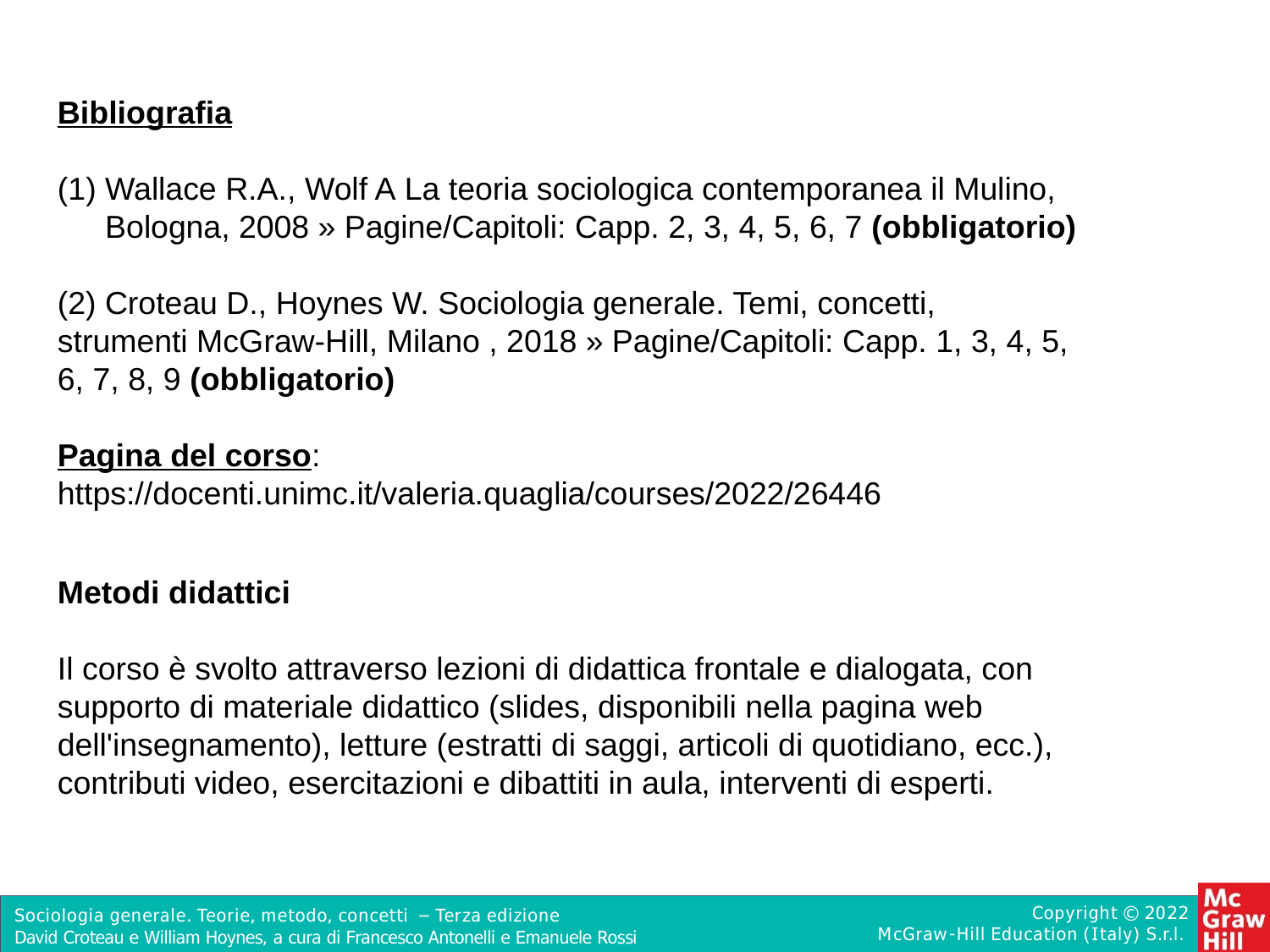

Bibliografia

Wallace R.A., Wolf A La teoria sociologica contemporanea il Mulino, Bologna, 2008 » Pagine/Capitoli: Capp. 2, 3, 4, 5, 6, 7 (obbligatorio)

(2) Croteau D., Hoynes W. Sociologia generale. Temi, concetti, strumenti McGraw-Hill, Milano , 2018 » Pagine/Capitoli: Capp. 1, 3, 4, 5, 6, 7, 8, 9 (obbligatorio)

Pagina del corso: https://docenti.unimc.it/valeria.quaglia/courses/2022/26446
Metodi didattici

Il corso è svolto attraverso lezioni di didattica frontale e dialogata, con supporto di materiale didattico (slides, disponibili nella pagina web dell'insegnamento), letture (estratti di saggi, articoli di quotidiano, ecc.), contributi video, esercitazioni e dibattiti in aula, interventi di esperti.